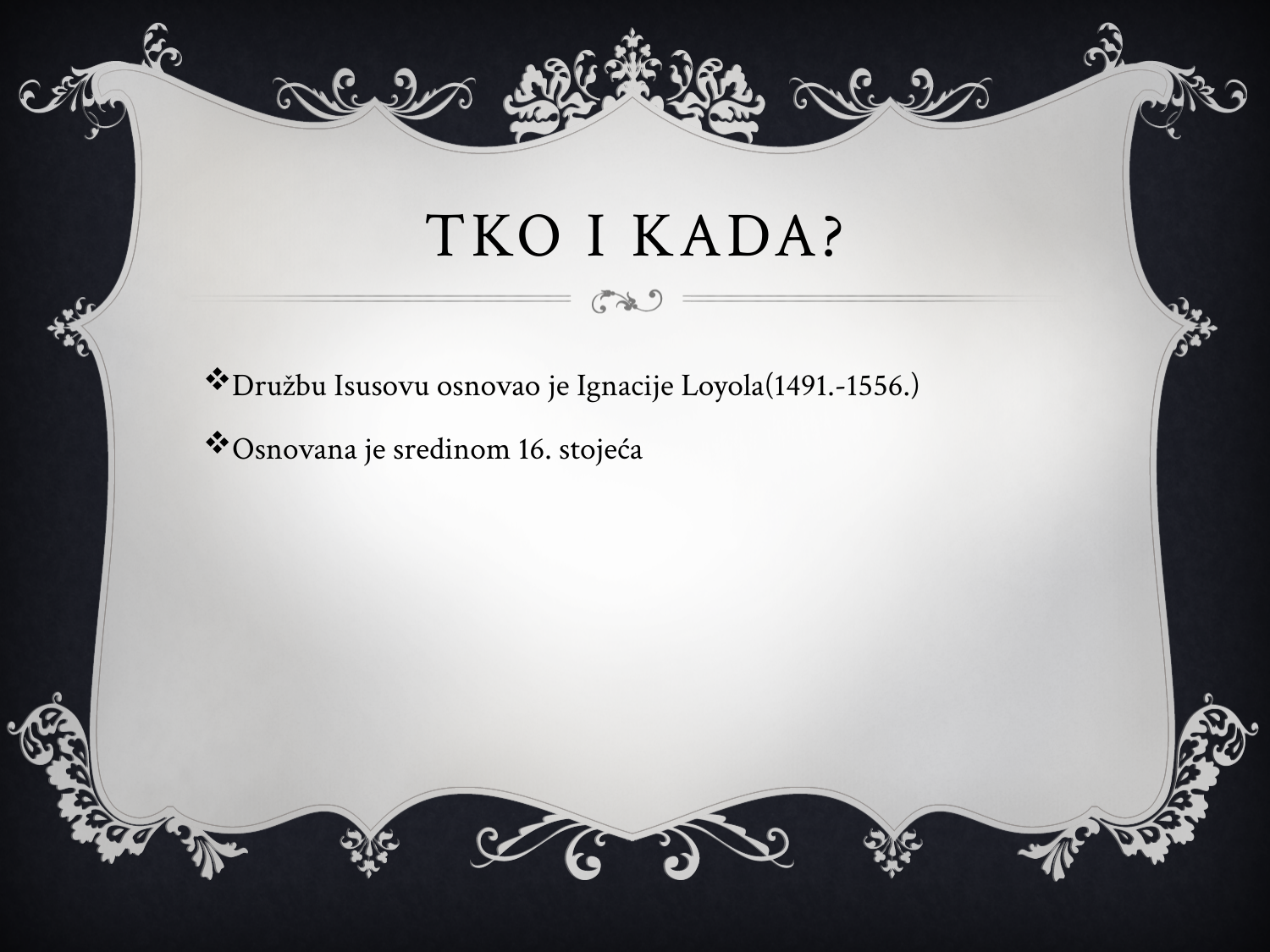

# Tko i kada?
Družbu Isusovu osnovao je Ignacije Loyola(1491.-1556.)
Osnovana je sredinom 16. stojeća